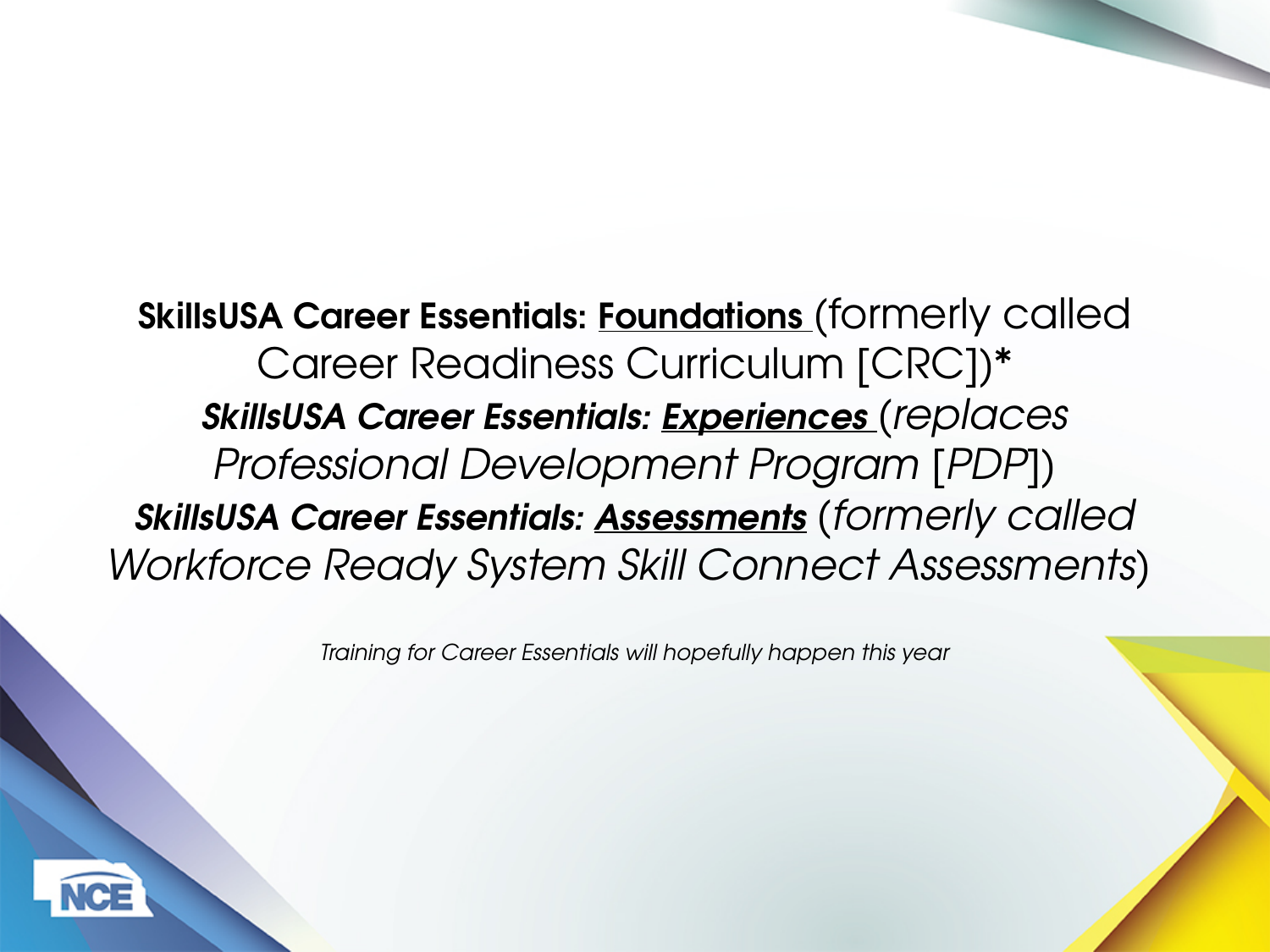

# SkillsUSA Career Essentials: Foundations (formerly called Career Readiness Curriculum [CRC])* SkillsUSA Career Essentials: Experiences (replaces Professional Development Program [PDP]) SkillsUSA Career Essentials: Assessments (formerly called Workforce Ready System Skill Connect Assessments) Training for Career Essentials will hopefully happen this year